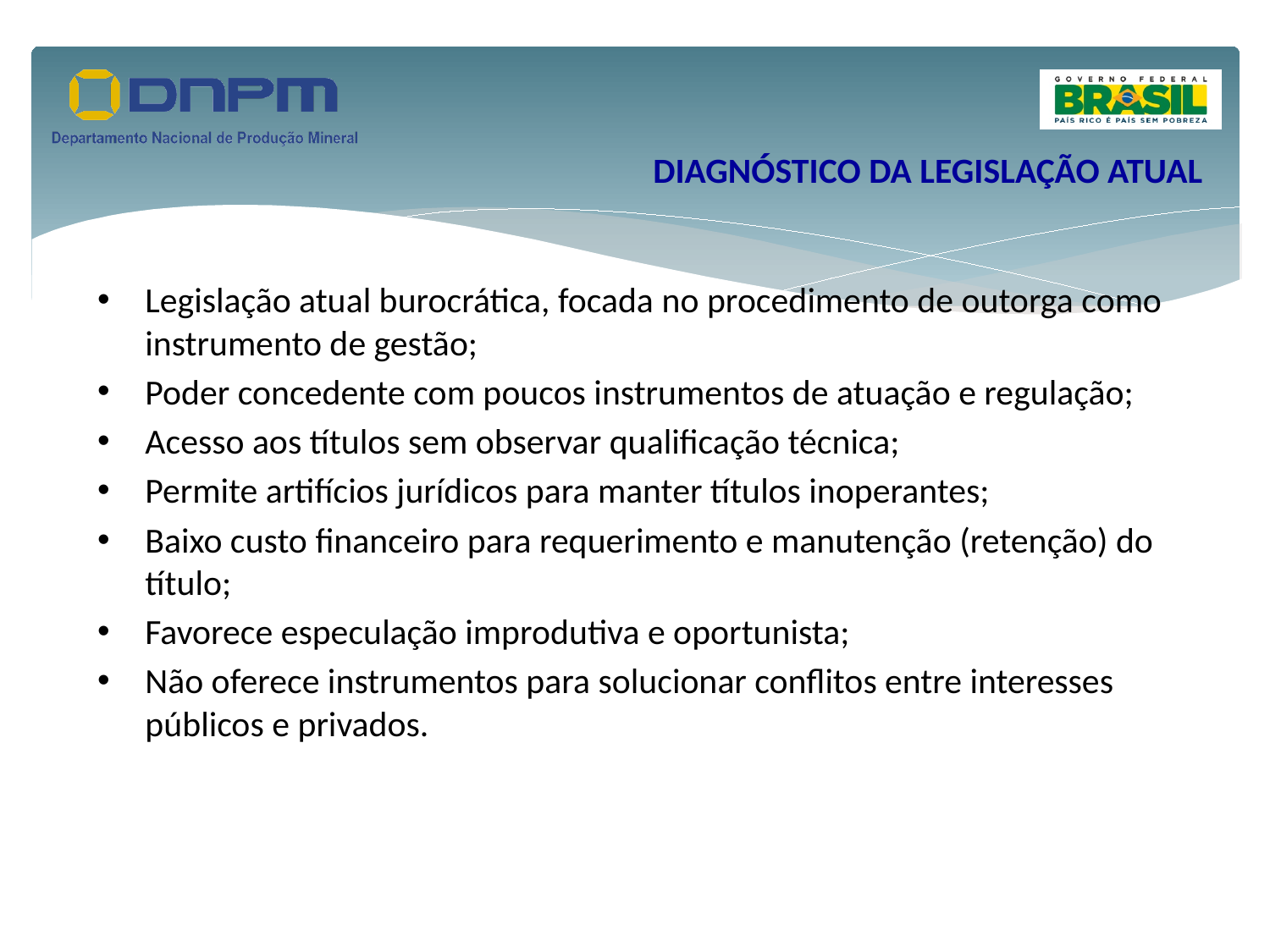

DIAGNÓSTICO DA LEGISLAÇÃO ATUAL

Legislação atual burocrática, focada no procedimento de outorga como instrumento de gestão;
Poder concedente com poucos instrumentos de atuação e regulação;
Acesso aos títulos sem observar qualificação técnica;
Permite artifícios jurídicos para manter títulos inoperantes;
Baixo custo financeiro para requerimento e manutenção (retenção) do título;
Favorece especulação improdutiva e oportunista;
Não oferece instrumentos para solucionar conflitos entre interesses públicos e privados.

12